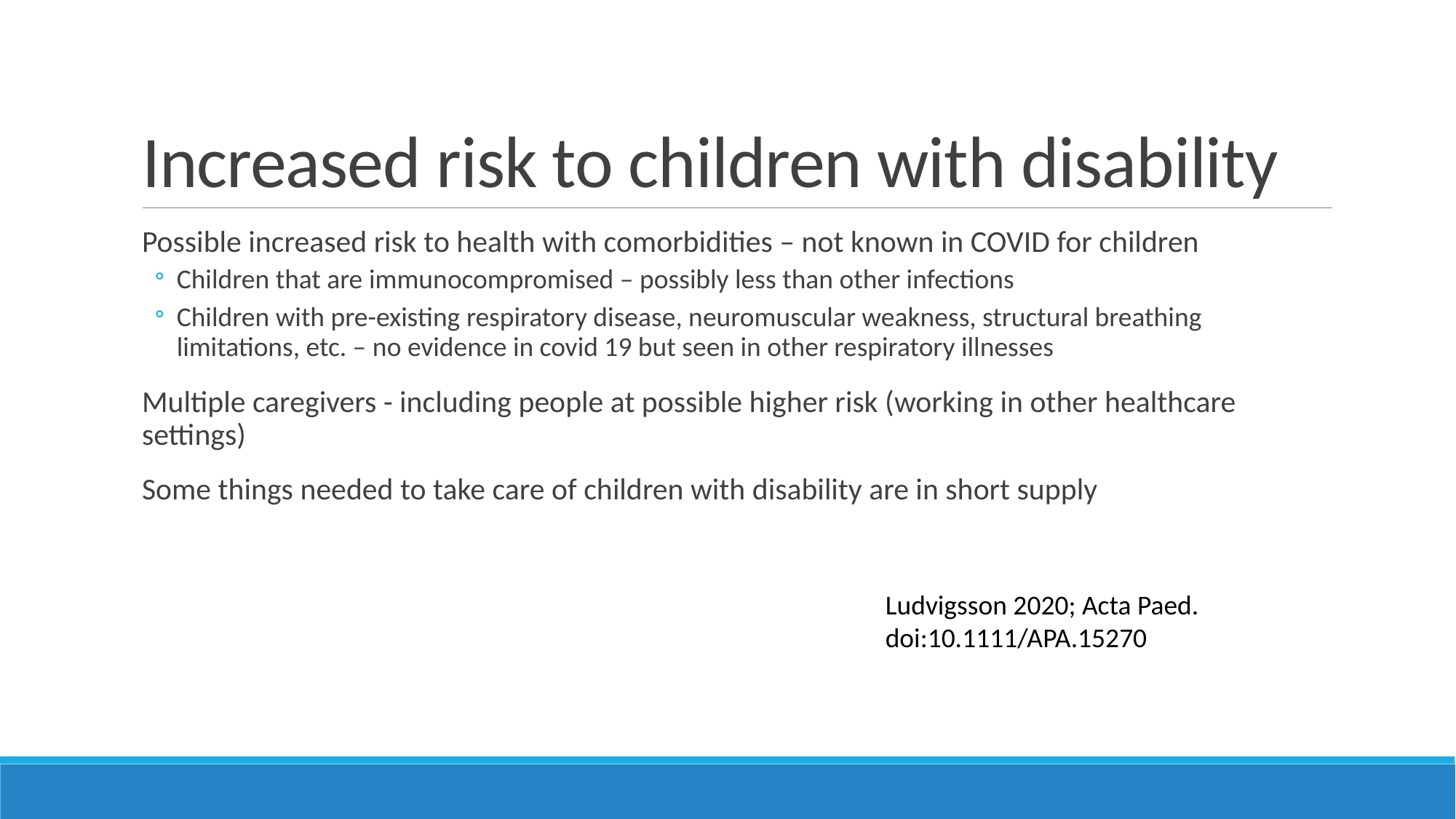

# Increased risk to children with disability
Possible increased risk to health with comorbidities – not known in COVID for children
Children that are immunocompromised – possibly less than other infections
Children with pre-existing respiratory disease, neuromuscular weakness, structural breathing limitations, etc. – no evidence in covid 19 but seen in other respiratory illnesses
Multiple caregivers - including people at possible higher risk (working in other healthcare settings)
Some things needed to take care of children with disability are in short supply

Ludvigsson 2020; Acta Paed. doi:10.1111/APA.15270